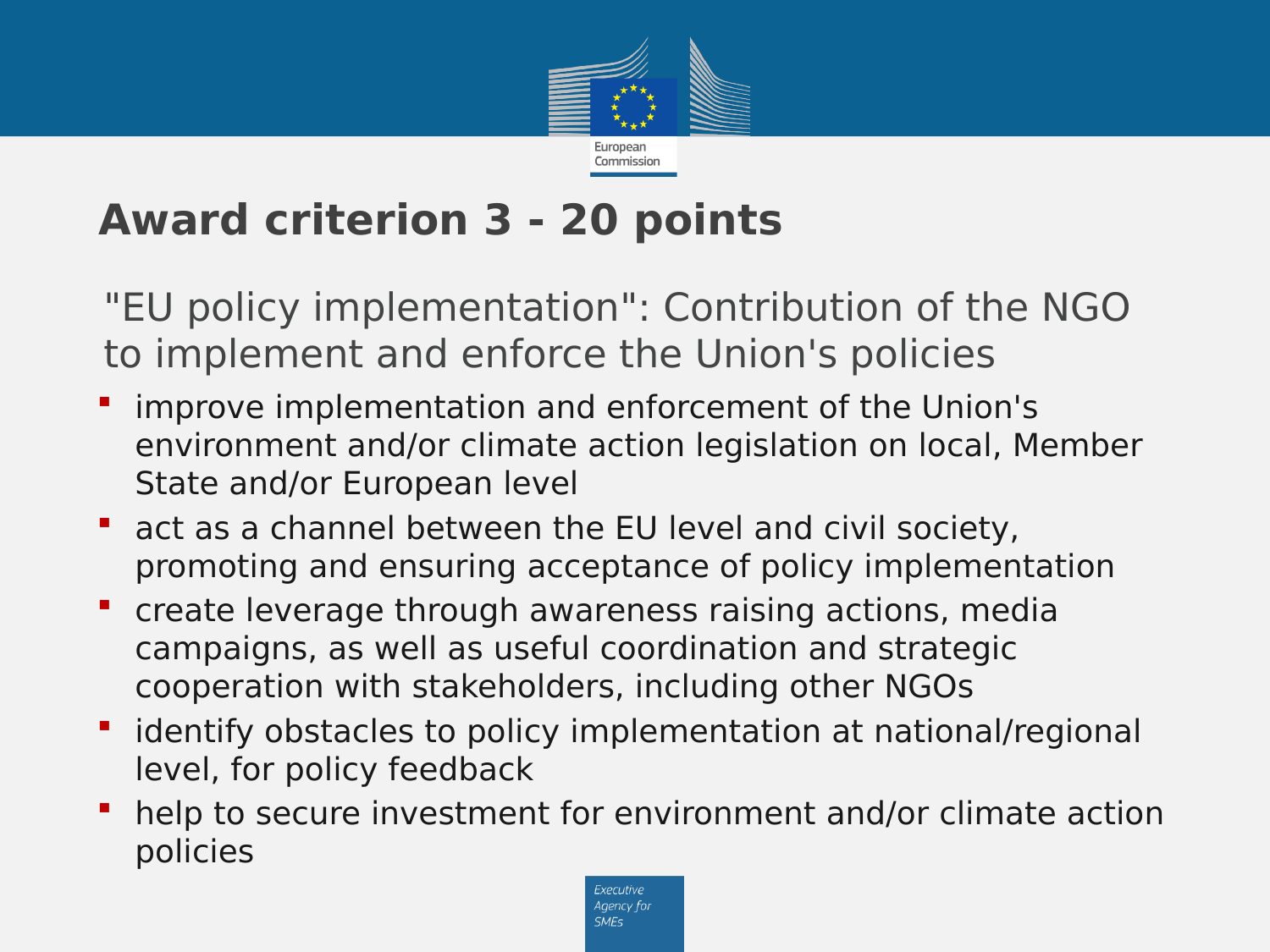

# Award criterion 3 - 20 points
"EU policy implementation": Contribution of the NGO to implement and enforce the Union's policies
improve implementation and enforcement of the Union's environment and/or climate action legislation on local, Member State and/or European level
act as a channel between the EU level and civil society, promoting and ensuring acceptance of policy implementation
create leverage through awareness raising actions, media campaigns, as well as useful coordination and strategic cooperation with stakeholders, including other NGOs
identify obstacles to policy implementation at national/regional level, for policy feedback
help to secure investment for environment and/or climate action policies